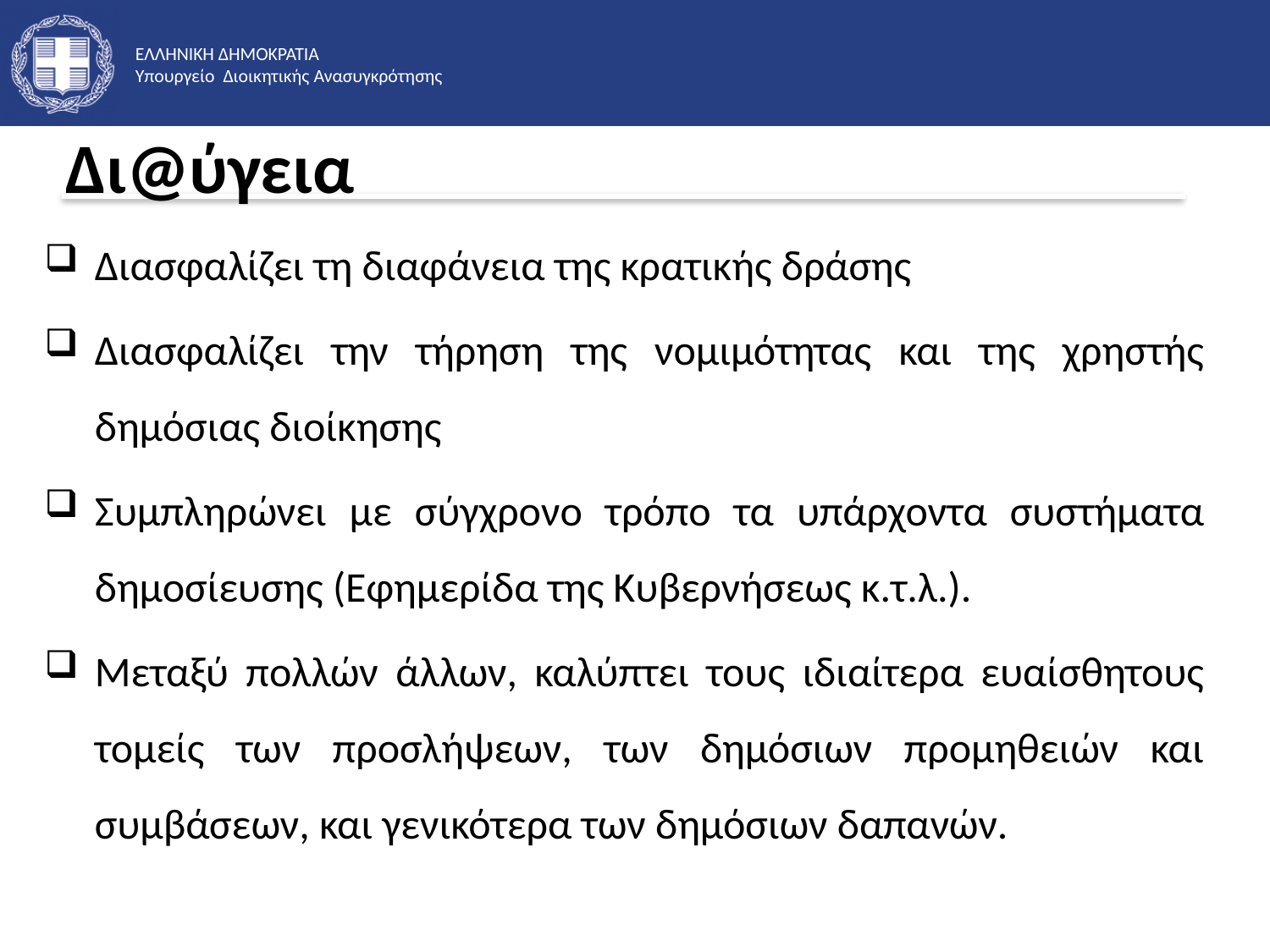

# Δι@ύγεια
Διασφαλίζει τη διαφάνεια της κρατικής δράσης
Διασφαλίζει την τήρηση της νομιμότητας και της χρηστής δημόσιας διοίκησης
Συμπληρώνει με σύγχρονο τρόπο τα υπάρχοντα συστήματα δημοσίευσης (Εφημερίδα της Κυβερνήσεως κ.τ.λ.).
Μεταξύ πολλών άλλων, καλύπτει τους ιδιαίτερα ευαίσθητους τομείς των προσλήψεων, των δημόσιων προμηθειών και συμβάσεων, και γενικότερα των δημόσιων δαπανών.